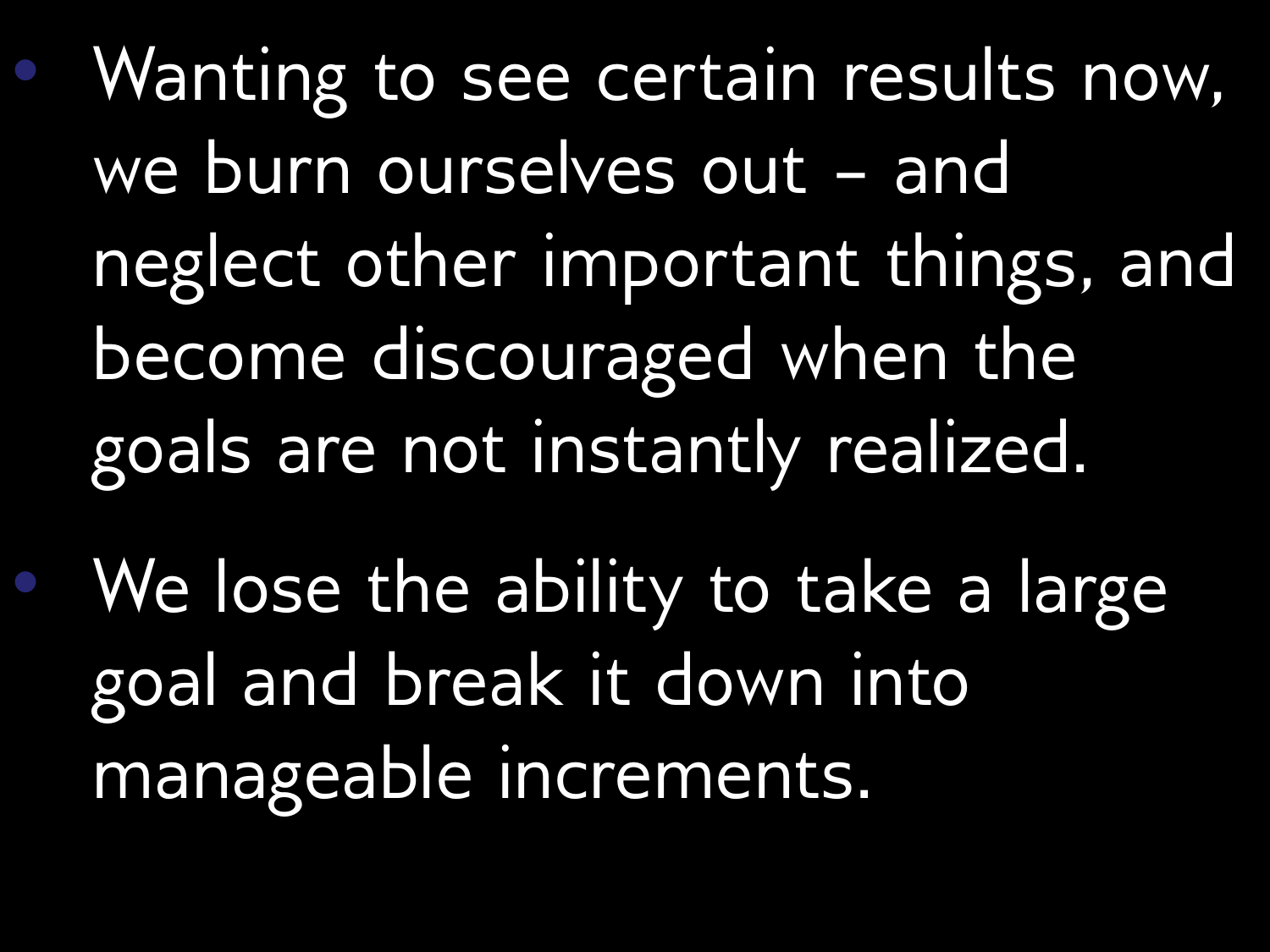

Wanting to see certain results now, we burn ourselves out – and neglect other important things, and become discouraged when the goals are not instantly realized.

We lose the ability to take a large goal and break it down into manageable increments.